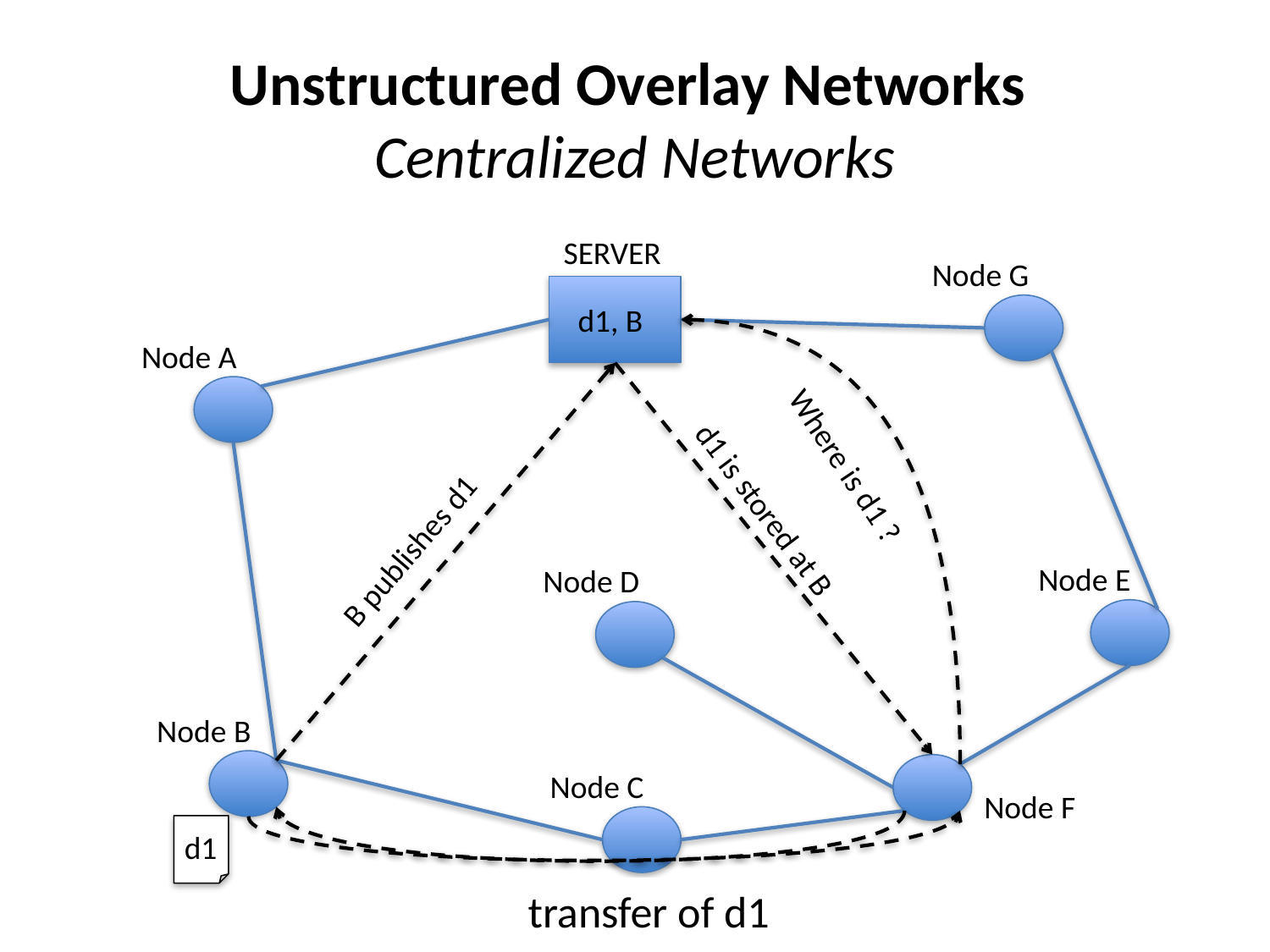

# Unstructured Overlay Networks Centralized Networks
SERVER

Node G

d1, B
Node A

Where is d1 ?
d1 is stored at B
B publishes d1
Node E

Node D

Node B

Node F
Node C

d1
transfer of d1